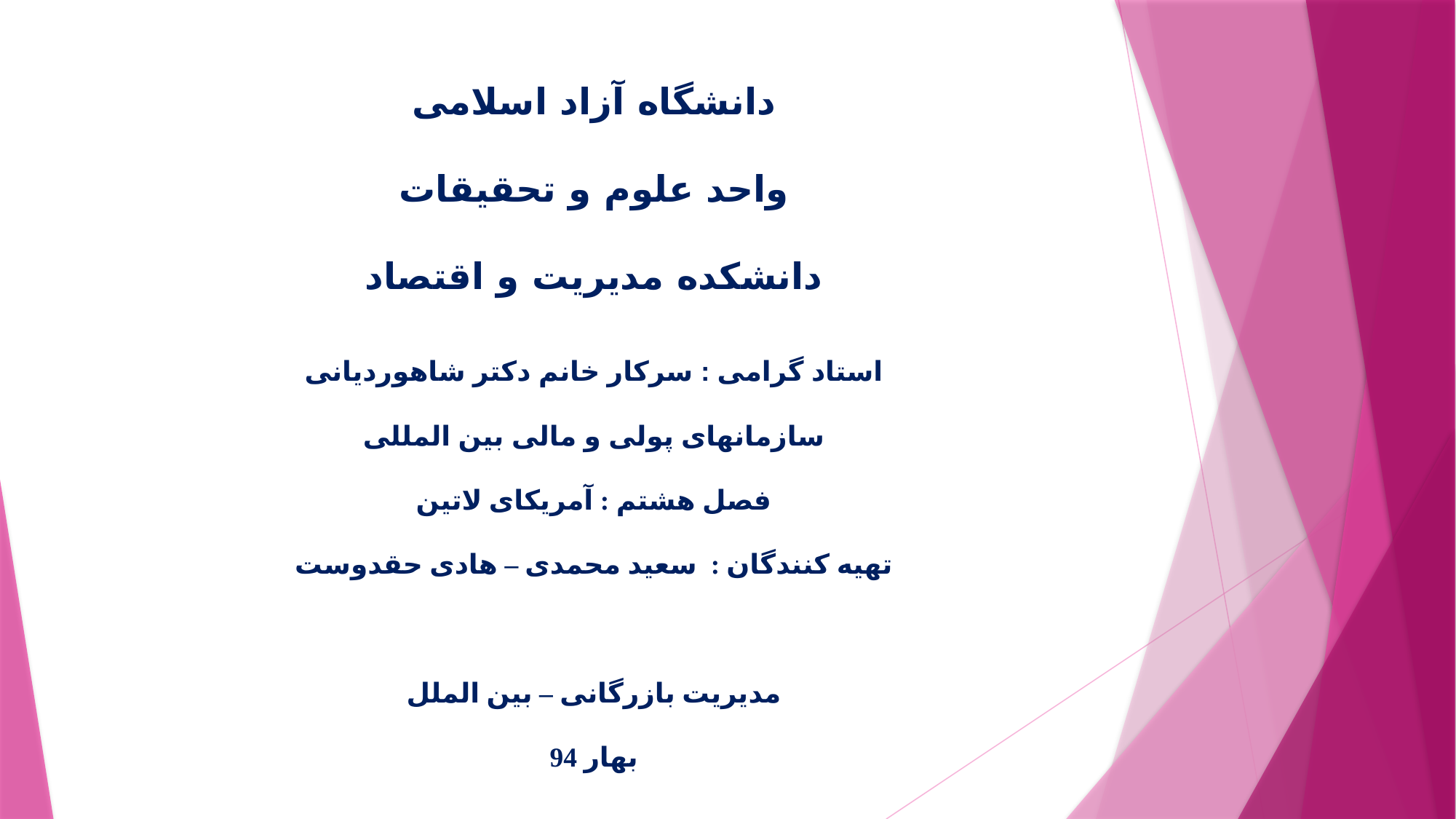

# دانشگاه آزاد اسلامی واحد علوم و تحقیقات دانشکده مدیریت و اقتصاد
استاد گرامی : سرکار خانم دکتر شاهوردیانی
سازمانهای پولی و مالی بین المللی
فصل هشتم : آمریکای لاتین
تهیه کنندگان :  سعید محمدی – هادی حقدوست

مدیریت بازرگانی – بین الملل
بهار 94